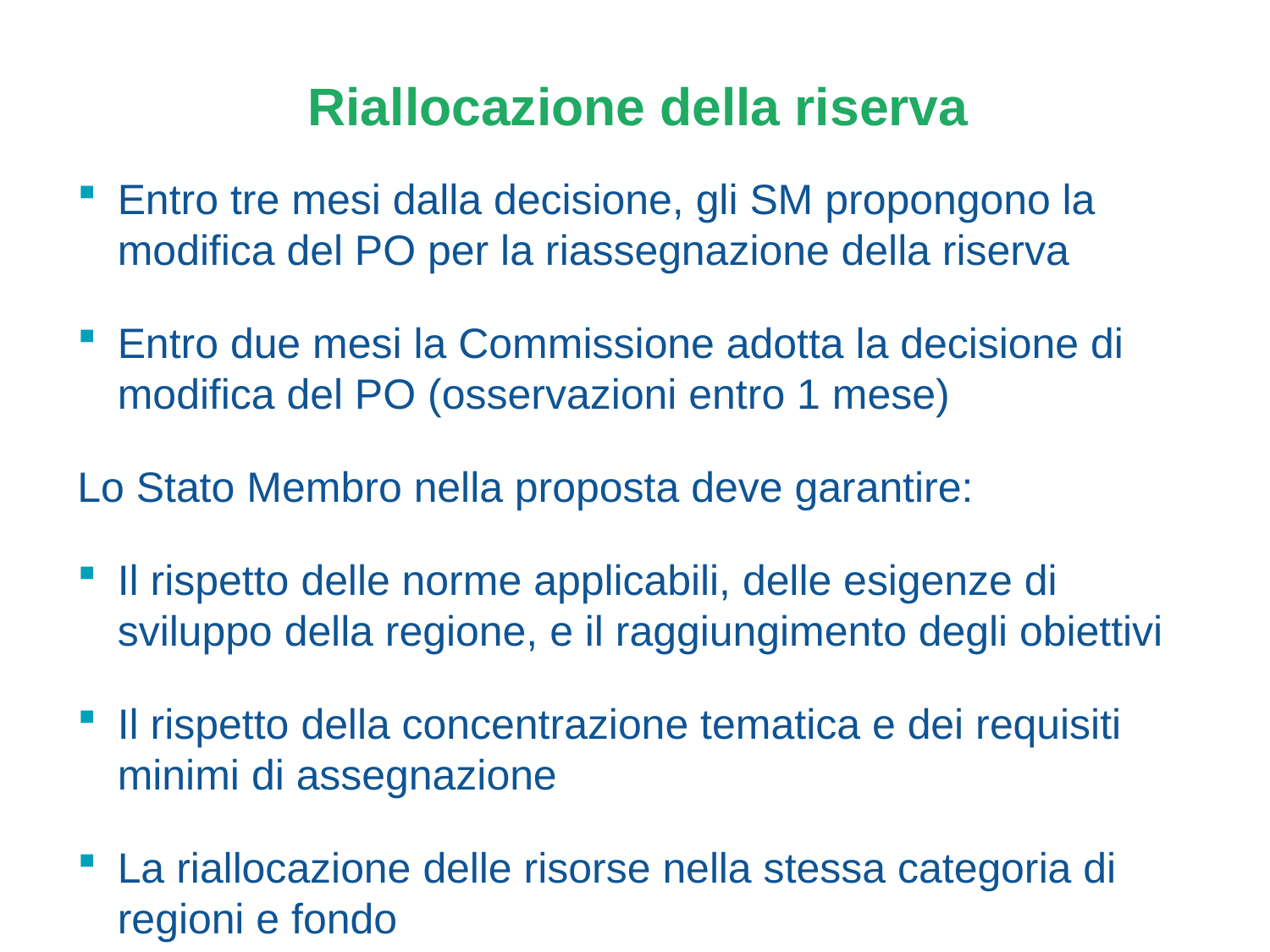

# Riallocazione della riserva
Entro tre mesi dalla decisione, gli SM propongono la modifica del PO per la riassegnazione della riserva
Entro due mesi la Commissione adotta la decisione di modifica del PO (osservazioni entro 1 mese)
Lo Stato Membro nella proposta deve garantire:
Il rispetto delle norme applicabili, delle esigenze di sviluppo della regione, e il raggiungimento degli obiettivi
Il rispetto della concentrazione tematica e dei requisiti minimi di assegnazione
La riallocazione delle risorse nella stessa categoria di regioni e fondo